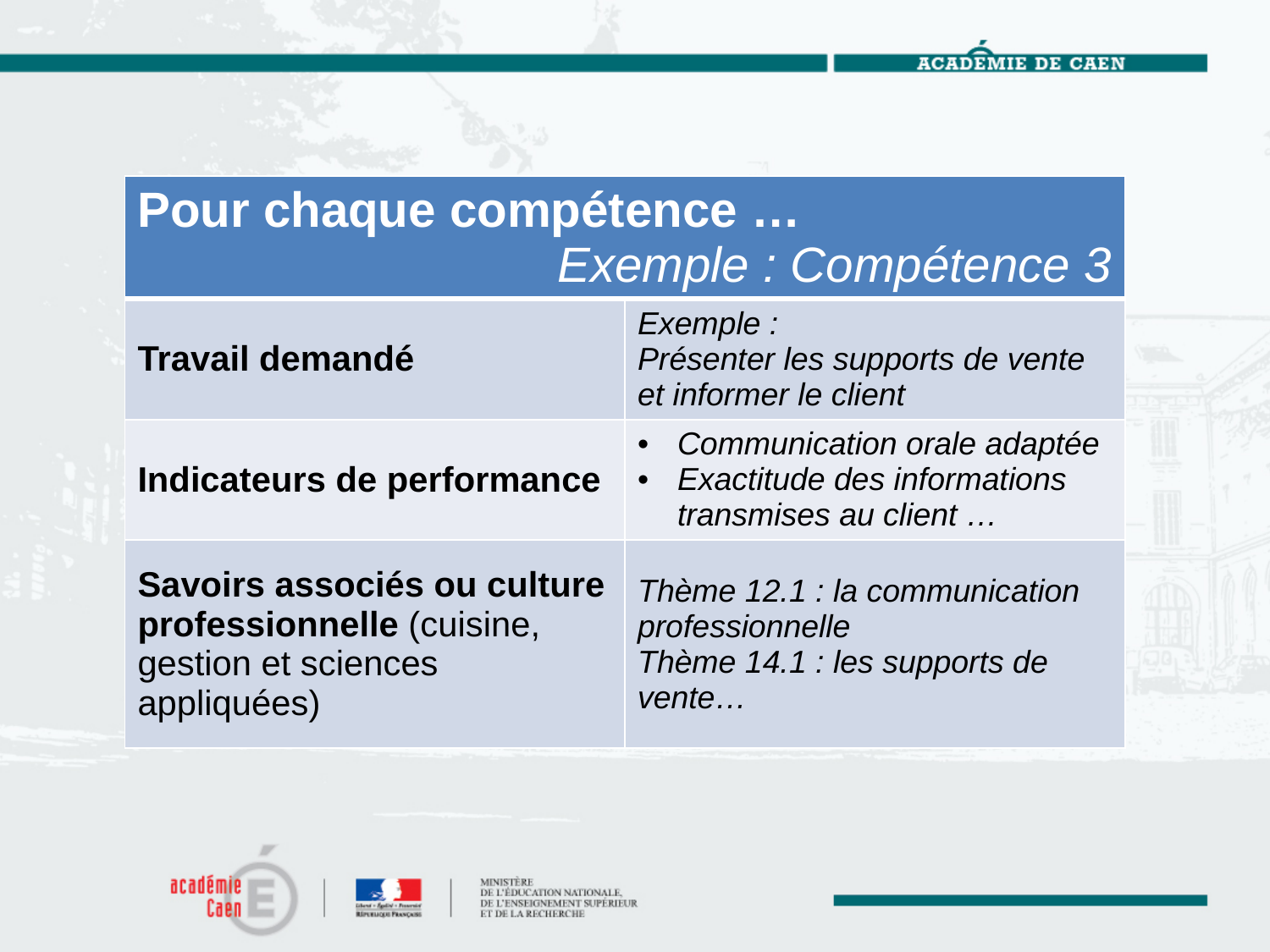

| Pour chaque compétence … Exemple : Compétence 3 |  |
| --- | --- |
| Travail demandé | Exemple : Présenter les supports de vente et informer le client |
| Indicateurs de performance | Communication orale adaptée Exactitude des informations transmises au client … |
| Savoirs associés ou culture professionnelle (cuisine, gestion et sciences appliquées) | Thème 12.1 : la communication professionnelle Thème 14.1 : les supports de vente… |